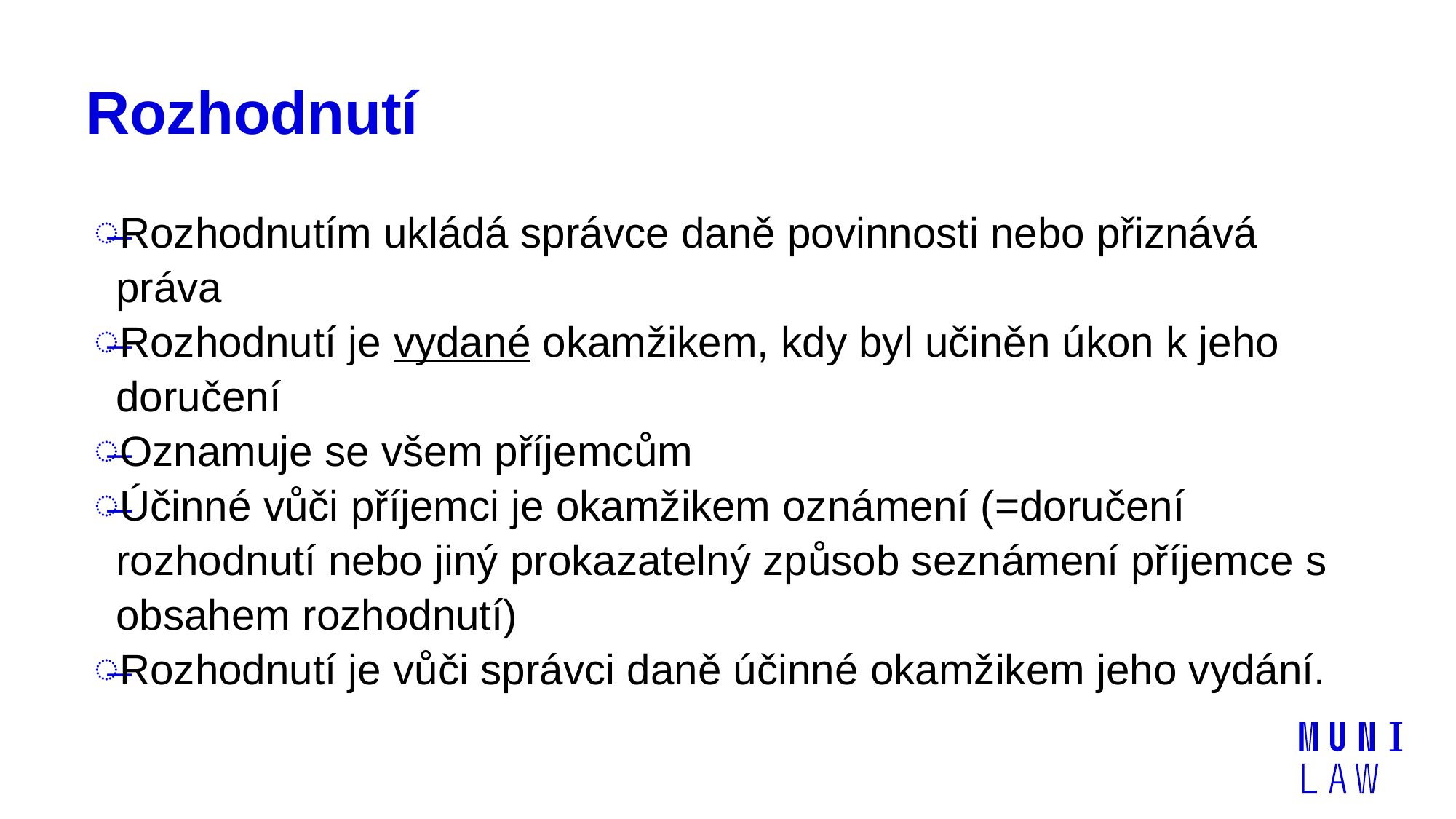

# Rozhodnutí
Rozhodnutím ukládá správce daně povinnosti nebo přiznává práva
Rozhodnutí je vydané okamžikem, kdy byl učiněn úkon k jeho doručení
Oznamuje se všem příjemcům
Účinné vůči příjemci je okamžikem oznámení (=doručení rozhodnutí nebo jiný prokazatelný způsob seznámení příjemce s obsahem rozhodnutí)
Rozhodnutí je vůči správci daně účinné okamžikem jeho vydání.
06.01.2021